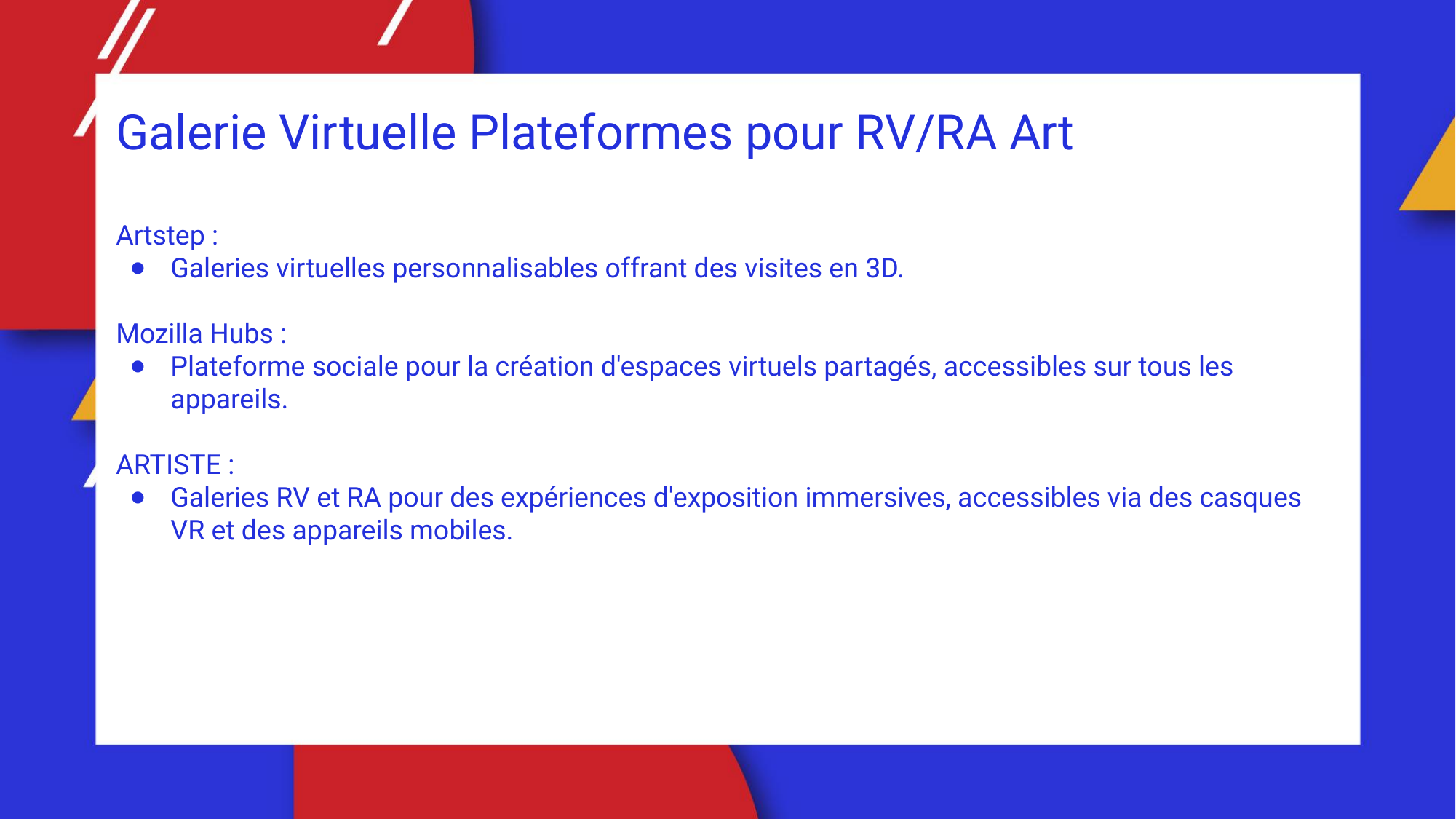

Galerie Virtuelle Plateformes pour RV/RA Art

Artstep :
Galeries virtuelles personnalisables offrant des visites en 3D.

Mozilla Hubs :
Plateforme sociale pour la création d'espaces virtuels partagés, accessibles sur tous les appareils.

ARTISTE :
Galeries RV et RA pour des expériences d'exposition immersives, accessibles via des casques VR et des appareils mobiles.